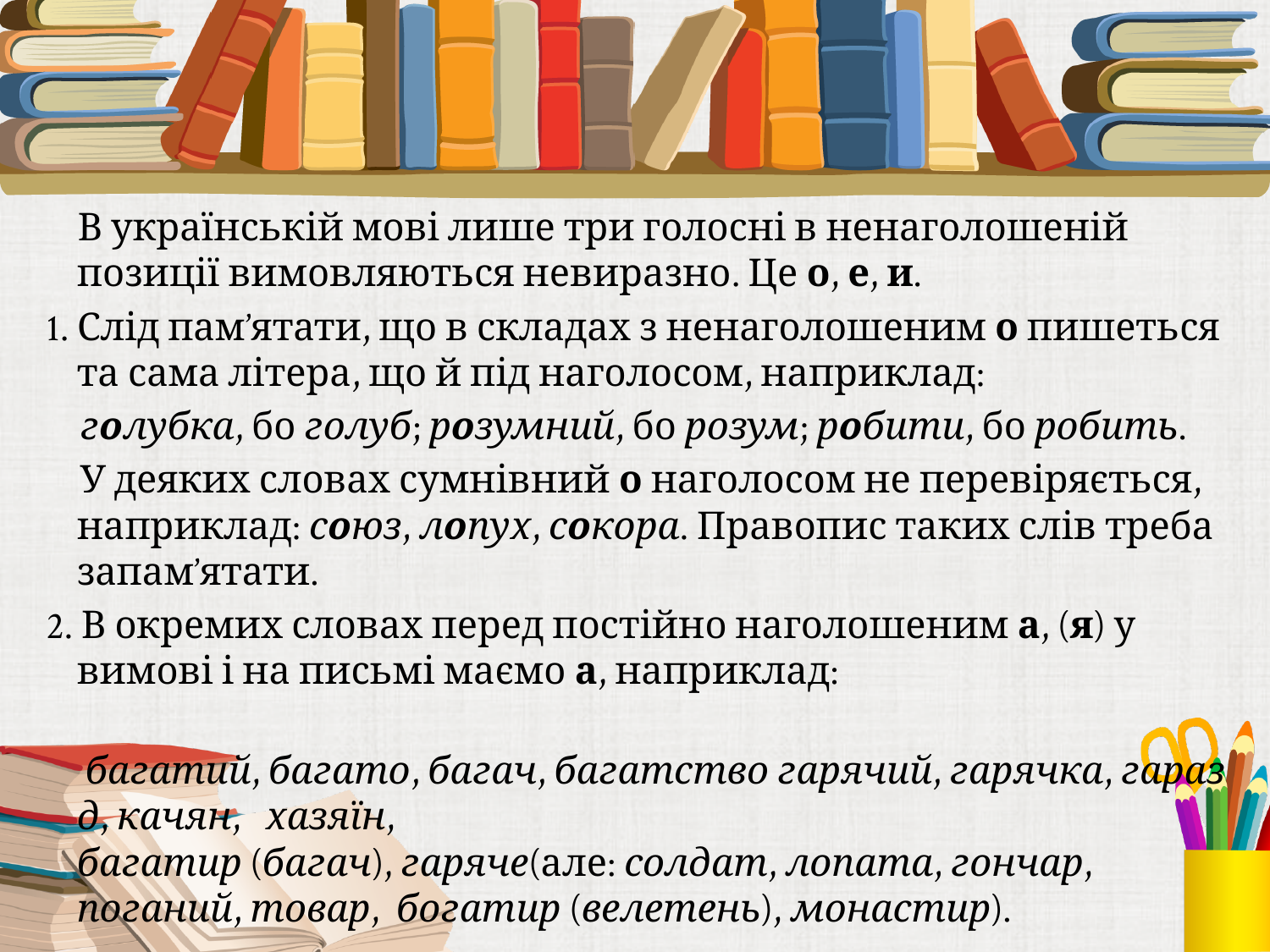

#
     В українській мові лише три голосні в ненаголошеній позиції вимовляються невиразно. Це о, е, и.
 1. Слід пам’ятати, що в складах з ненаголошеним о пишеться та сама літера, що й під наголосом, наприклад:
     голубка, бо голуб; розумний, бо розум; робити, бо робить.
     У деяких словах сумнівний о наголосом не перевіряється, наприклад: союз, лопух, сокора. Правопис таких слів треба запам’ятати.
 2. В окремих словах перед постійно наголошеним а, (я) у вимові і на письмі маємо а, наприклад:
      багатий, багато, багач, багатство гарячий, гарячка, гаразд, качян,   хазяїн,  багатир (багач), гаряче(але: солдат, лопата, гончар, поганий, товар,  богатир (велетень), монастир).